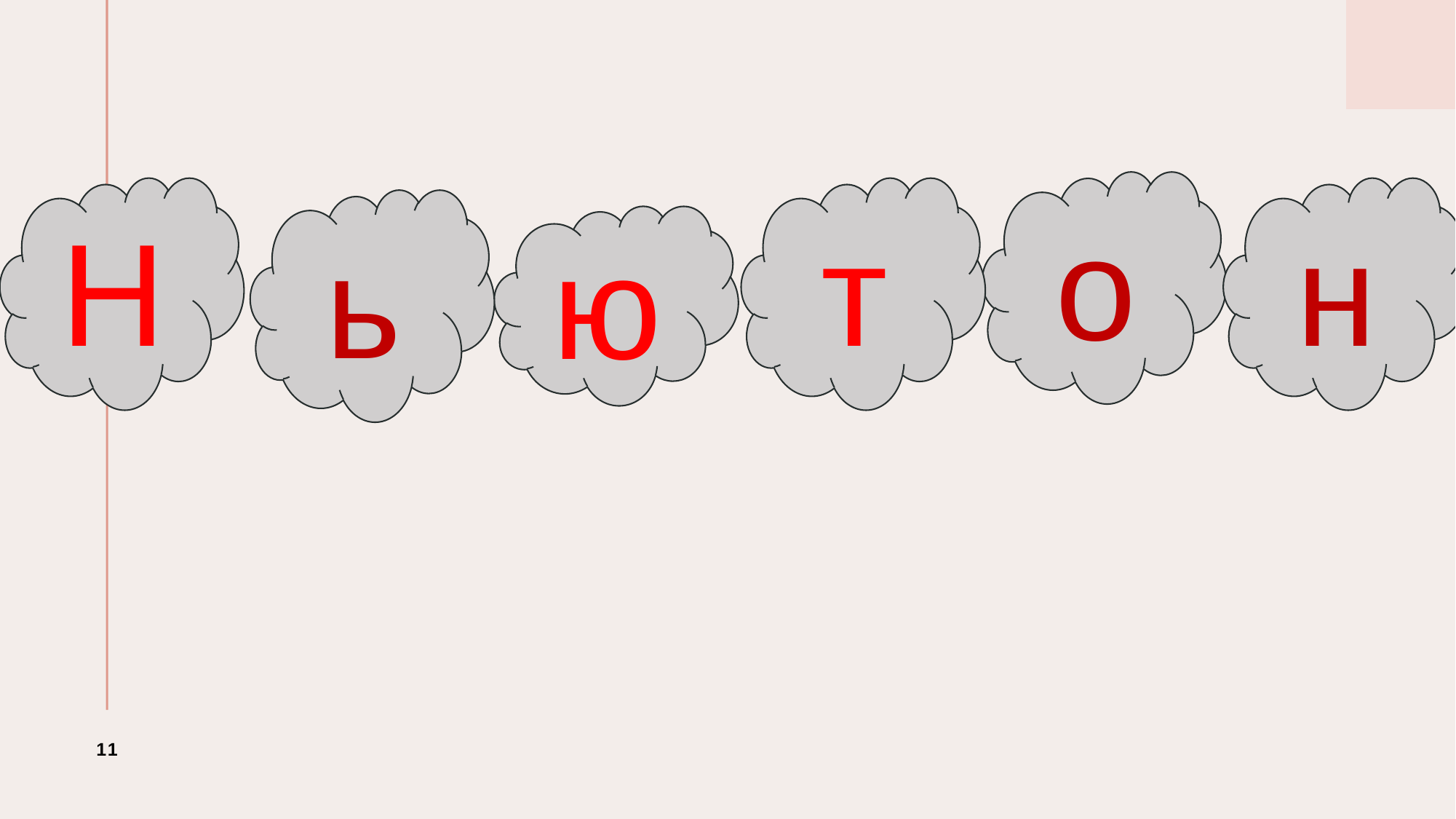

о
Н
т
н
ь
ю
11